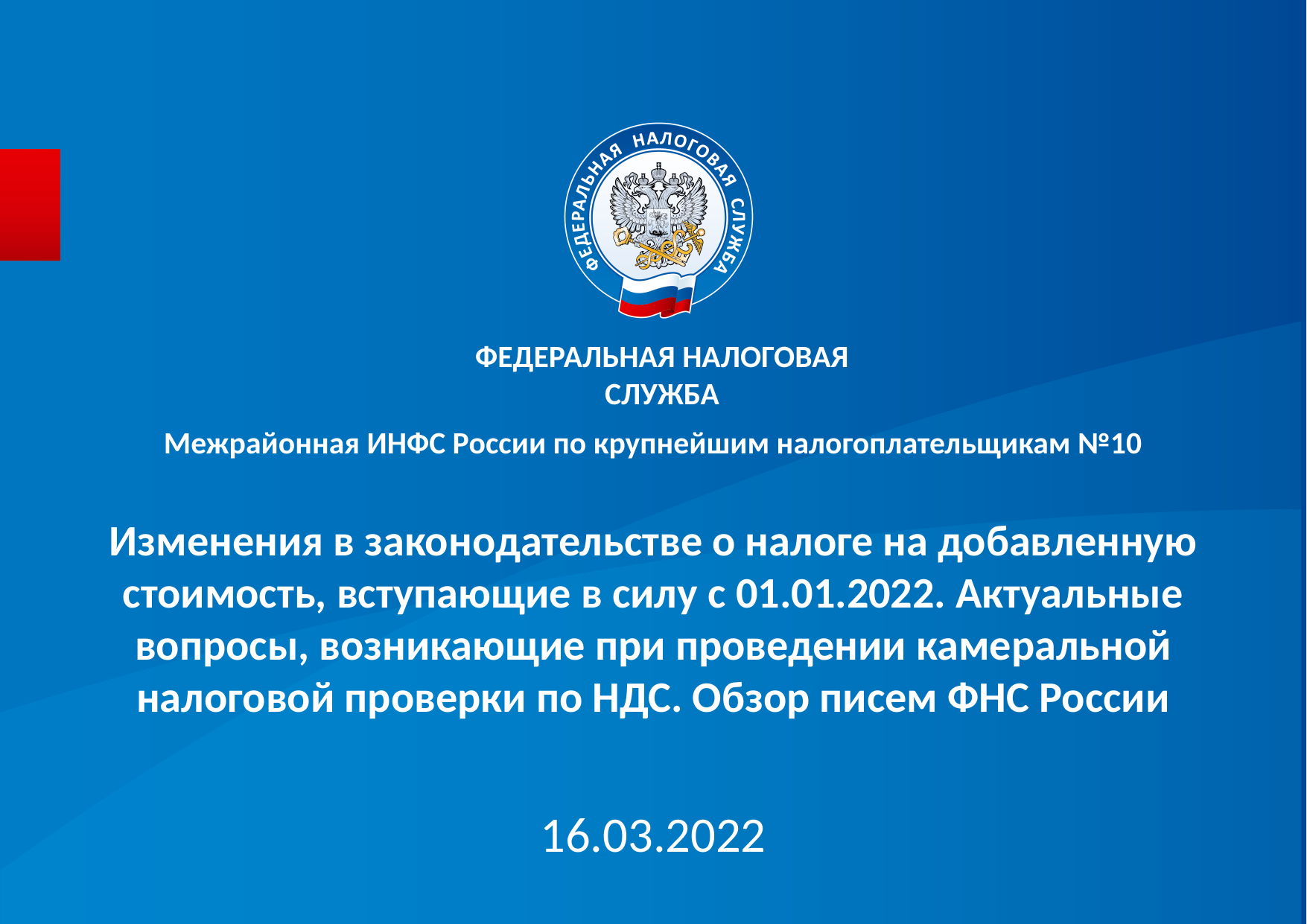

ФЕДЕРАЛЬНАЯ НАЛОГОВАЯ СЛУЖБА
# Межрайонная ИНФС России по крупнейшим налогоплательщикам №10 Изменения в законодательстве о налоге на добавленную стоимость, вступающие в силу с 01.01.2022. Актуальные вопросы, возникающие при проведении камеральной налоговой проверки по НДС. Обзор писем ФНС России
16.03.2022